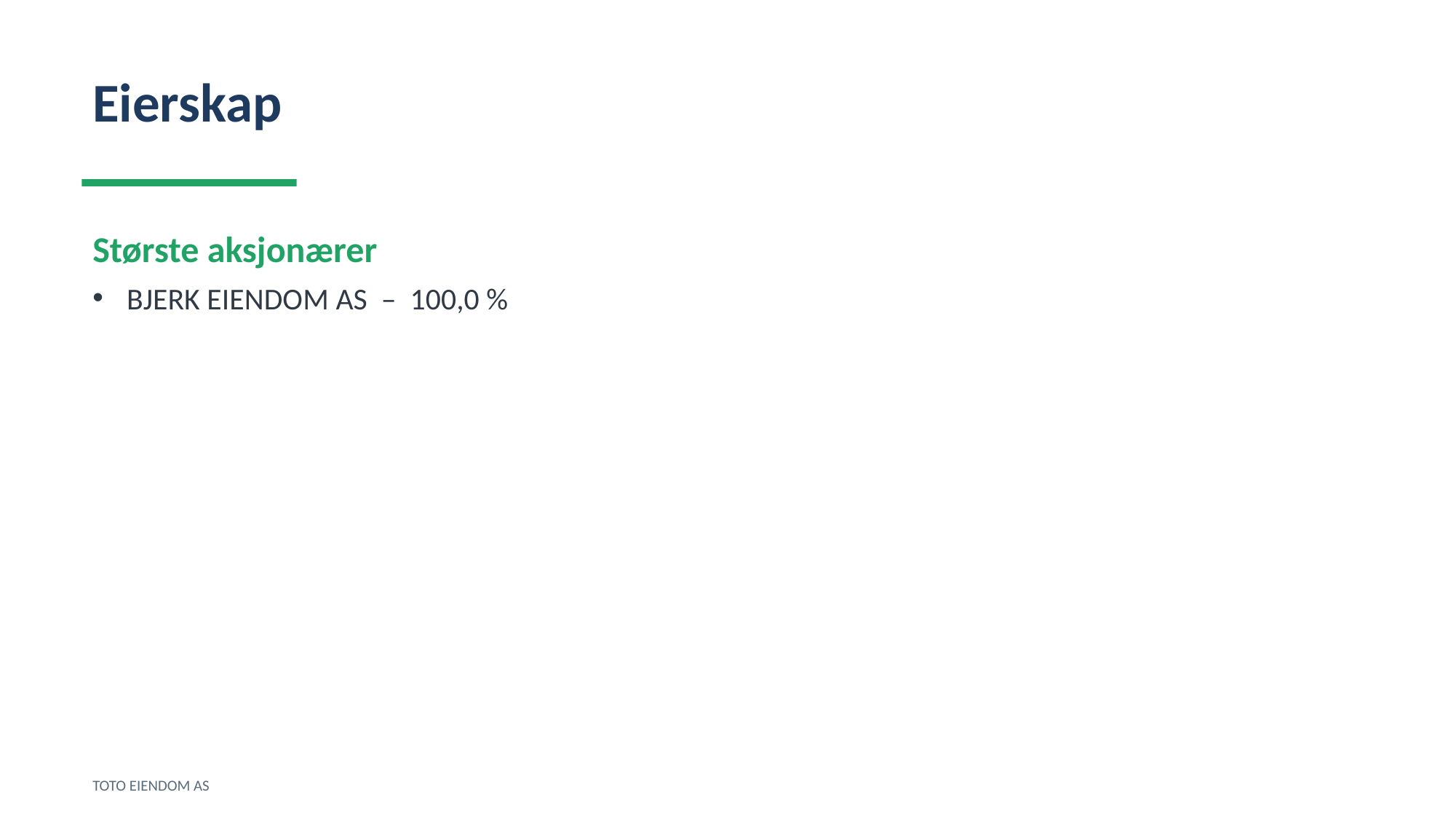

Eierskap

Største aksjonærer
BJERK EIENDOM AS  –  100,0 %
TOTO EIENDOM AS